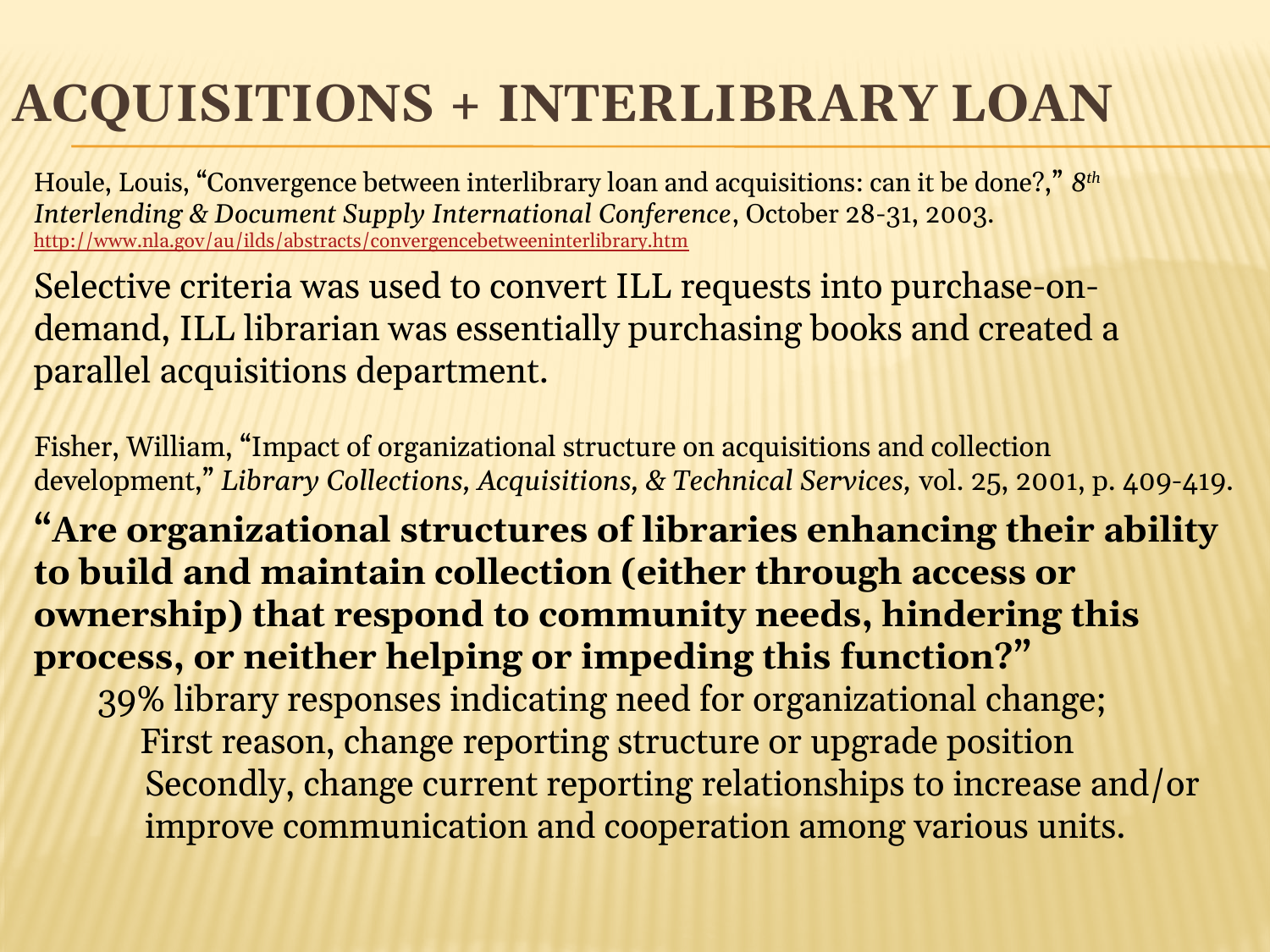

# Acquisitions + Interlibrary Loan
Houle, Louis, “Convergence between interlibrary loan and acquisitions: can it be done?,” 8th Interlending & Document Supply International Conference, October 28-31, 2003. http://www.nla.gov/au/ilds/abstracts/convergencebetweeninterlibrary.htm

Selective criteria was used to convert ILL requests into purchase-on-demand, ILL librarian was essentially purchasing books and created a parallel acquisitions department.

Fisher, William, “Impact of organizational structure on acquisitions and collection development,” Library Collections, Acquisitions, & Technical Services, vol. 25, 2001, p. 409-419.

“Are organizational structures of libraries enhancing their ability to build and maintain collection (either through access or ownership) that respond to community needs, hindering this process, or neither helping or impeding this function?”
39% library responses indicating need for organizational change;
     First reason, change reporting structure or upgrade position
	Secondly, change current reporting relationships to increase and/or improve communication and cooperation among various units.